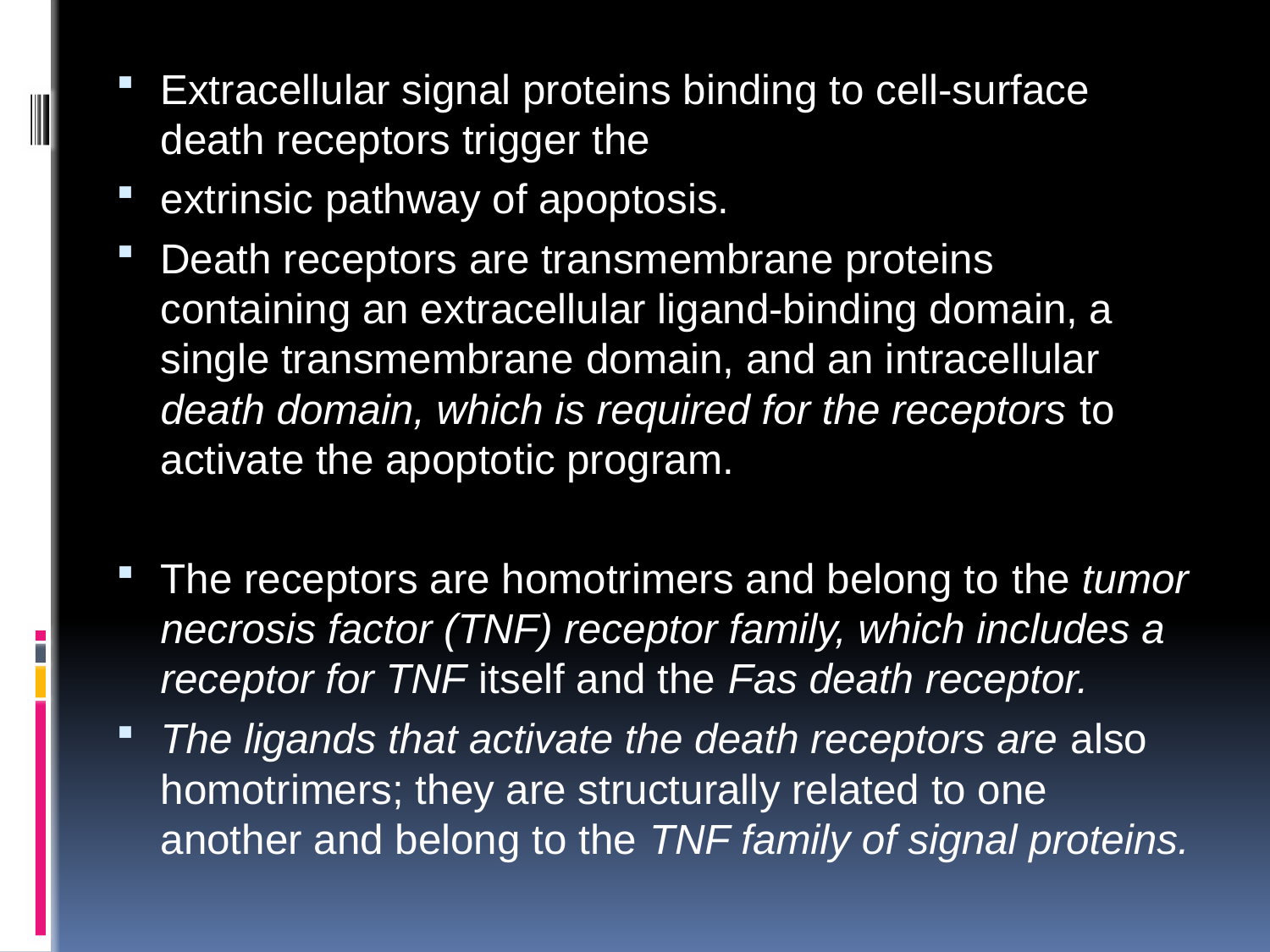

Extracellular signal proteins binding to cell-surface death receptors trigger the
extrinsic pathway of apoptosis.
Death receptors are transmembrane proteins containing an extracellular ligand-binding domain, a single transmembrane domain, and an intracellular death domain, which is required for the receptors to activate the apoptotic program.

The receptors are homotrimers and belong to the tumor necrosis factor (TNF) receptor family, which includes a receptor for TNF itself and the Fas death receptor.
The ligands that activate the death receptors are also homotrimers; they are structurally related to one another and belong to the TNF family of signal proteins.
#